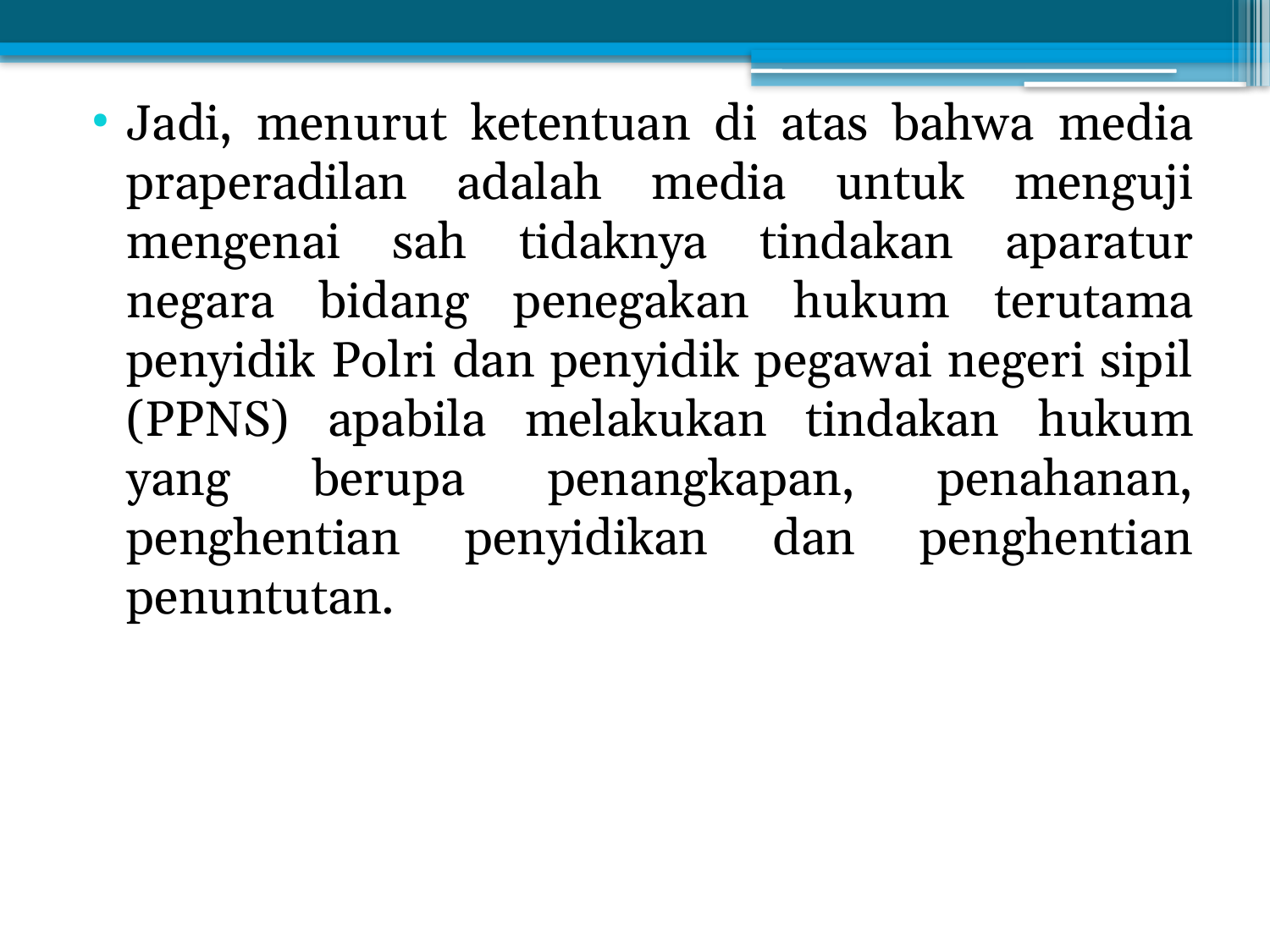

Jadi, menurut ketentuan di atas bahwa media praperadilan adalah media untuk menguji mengenai sah tidaknya tindakan aparatur negara bidang penegakan hukum terutama penyidik Polri dan penyidik pegawai negeri sipil (PPNS) apabila melakukan tindakan hukum yang berupa penangkapan, penahanan, penghentian penyidikan dan penghentian penuntutan.